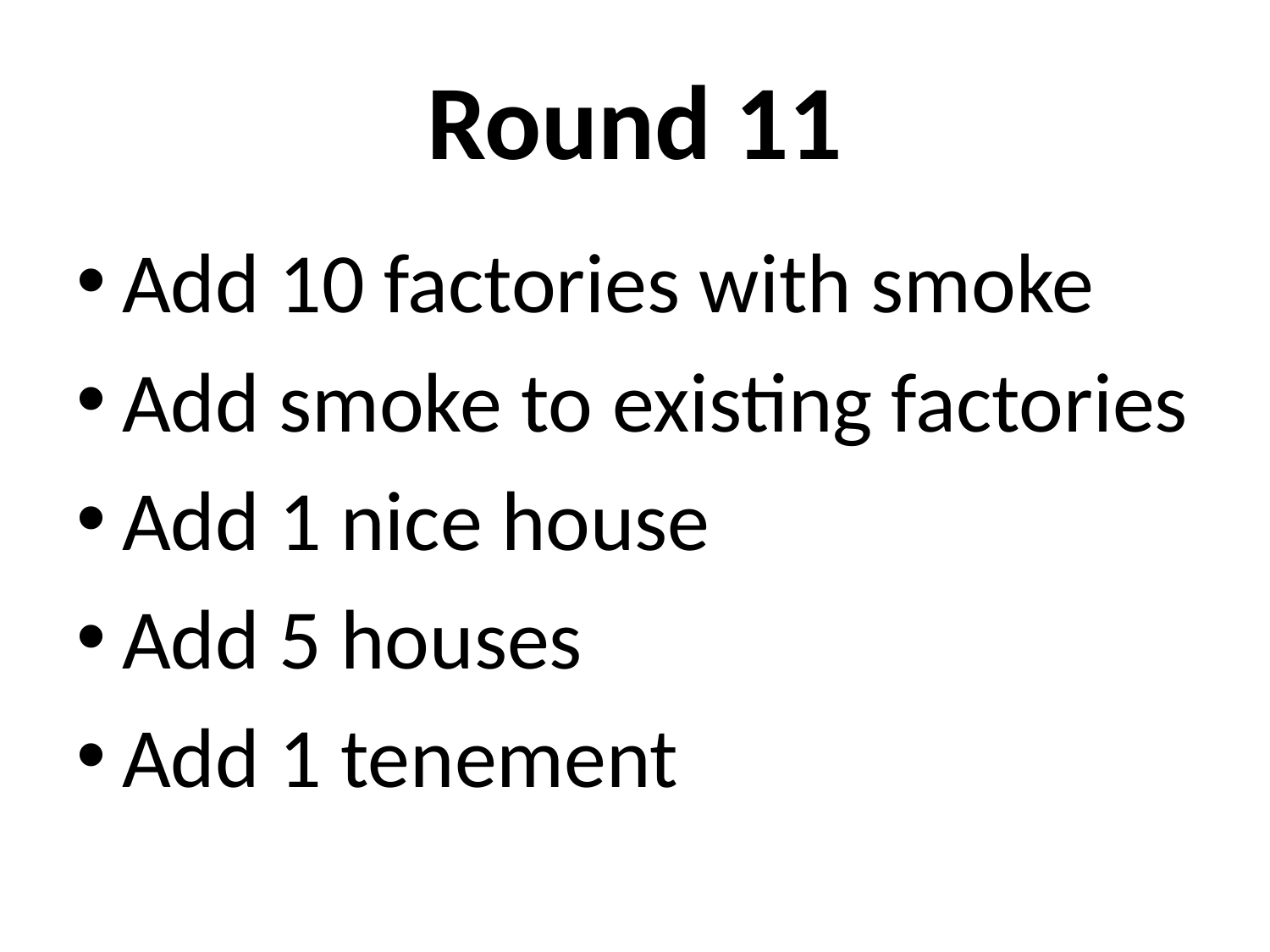

# Round 11
Add 10 factories with smoke
Add smoke to existing factories
Add 1 nice house
Add 5 houses
Add 1 tenement